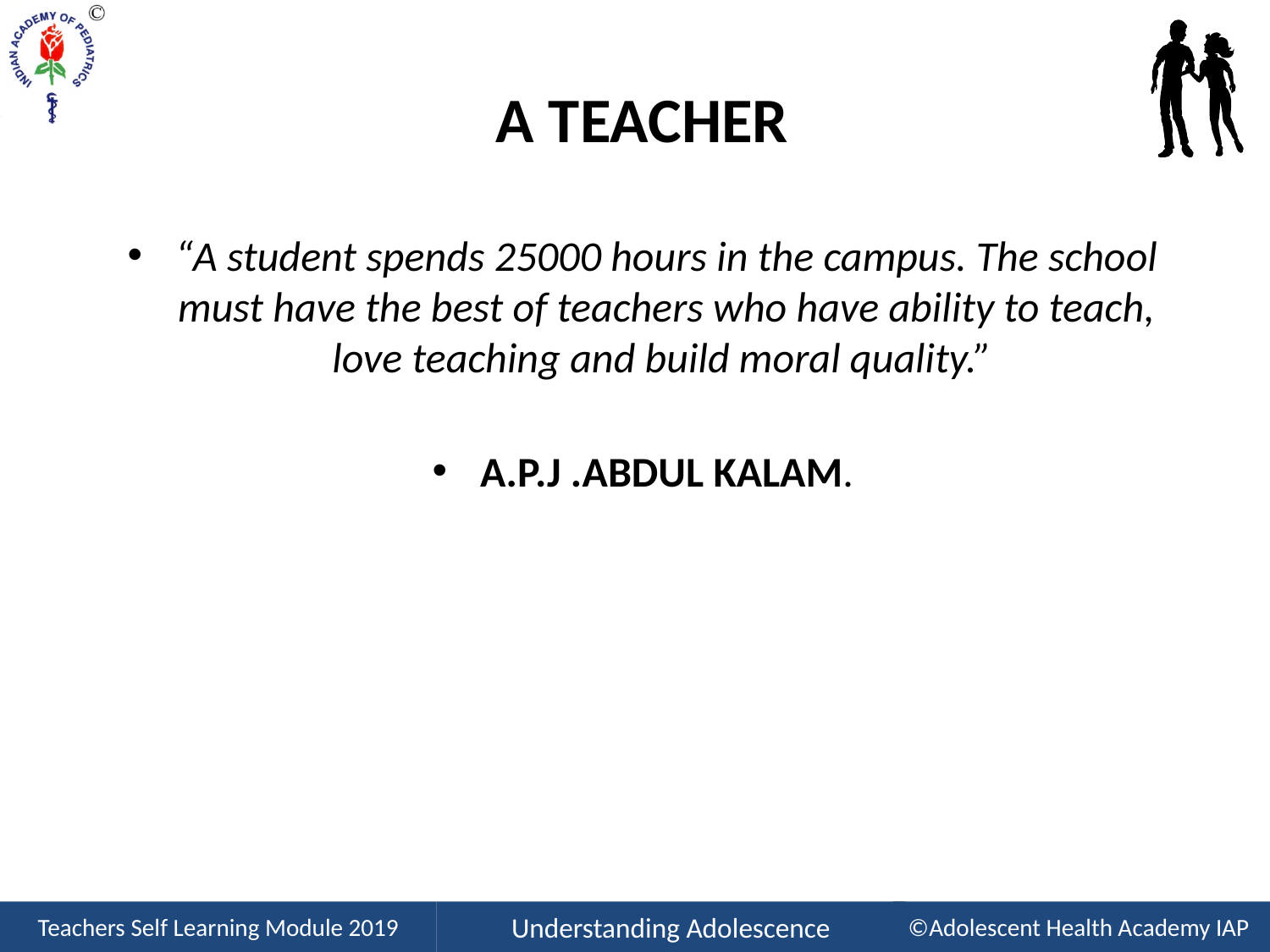

# A TEACHER
“A student spends 25000 hours in the campus. The school must have the best of teachers who have ability to teach, love teaching and build moral quality.”

A.P.J .ABDUL KALAM.